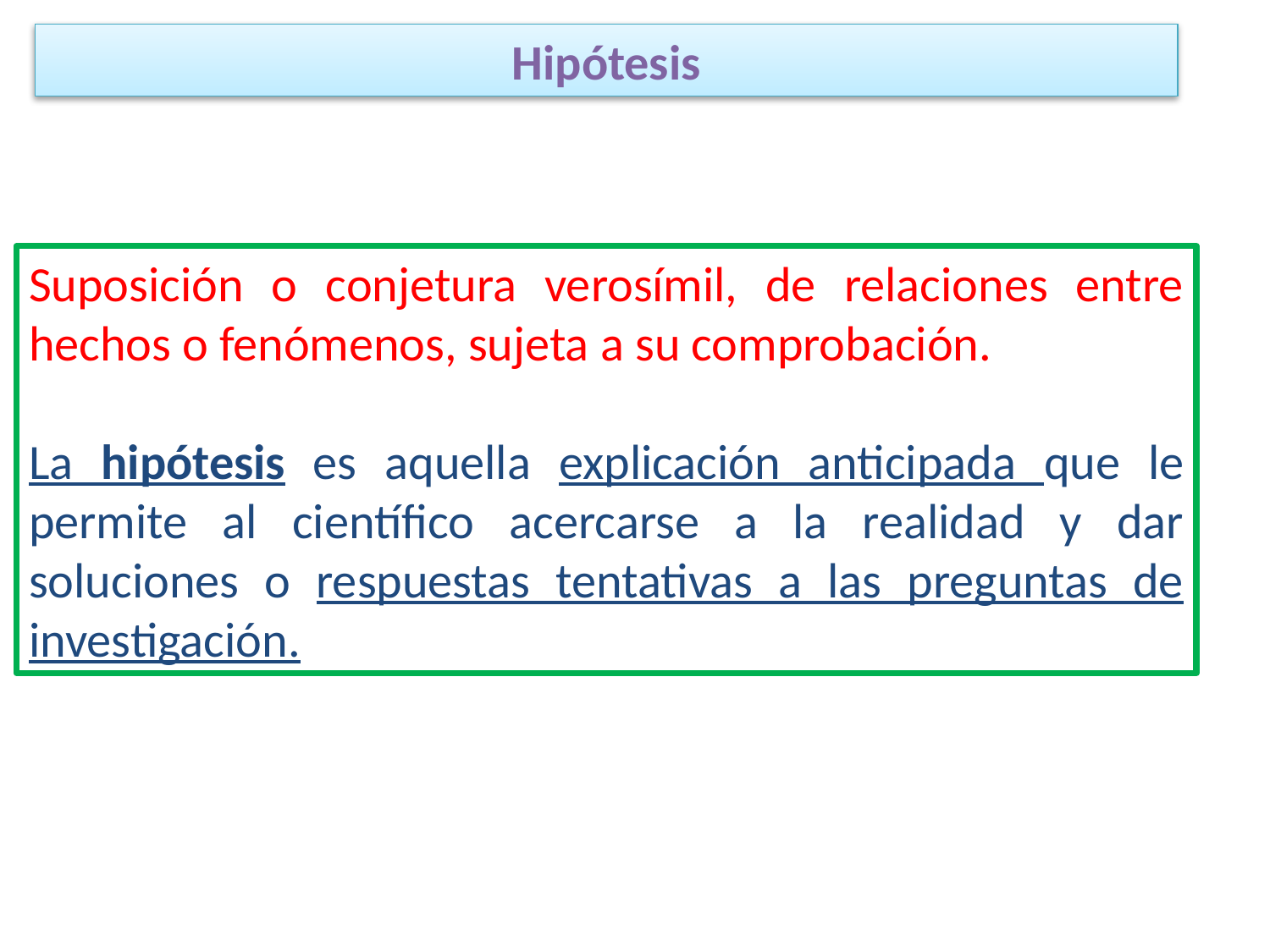

# Hipótesis
Suposición o conjetura verosímil, de relaciones entre hechos o fenómenos, sujeta a su comprobación.

La hipótesis es aquella explicación anticipada que le permite al científico acercarse a la realidad y dar soluciones o respuestas tentativas a las preguntas de investigación.